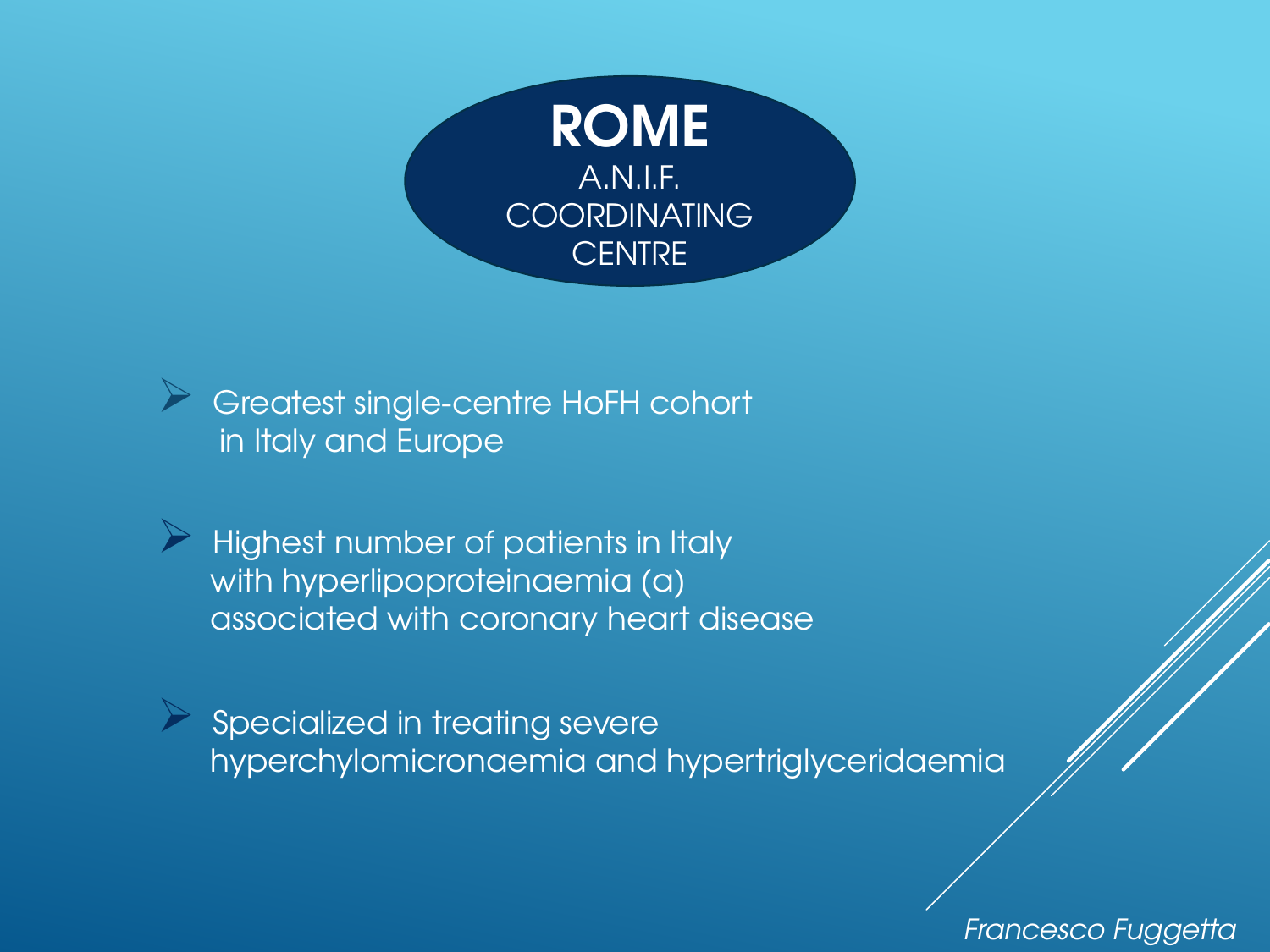

ROME
A.N.I.F. COORDINATING CENTRE
  Greatest single-centre HoFH cohort
       in Italy and Europe
  Highest number of patients in Italy
      with hyperlipoproteinaemia (a)
      associated with coronary heart disease
  Specialized in treating severe
      hyperchylomicronaemia and hypertriglyceridaemia
Francesco Fuggetta